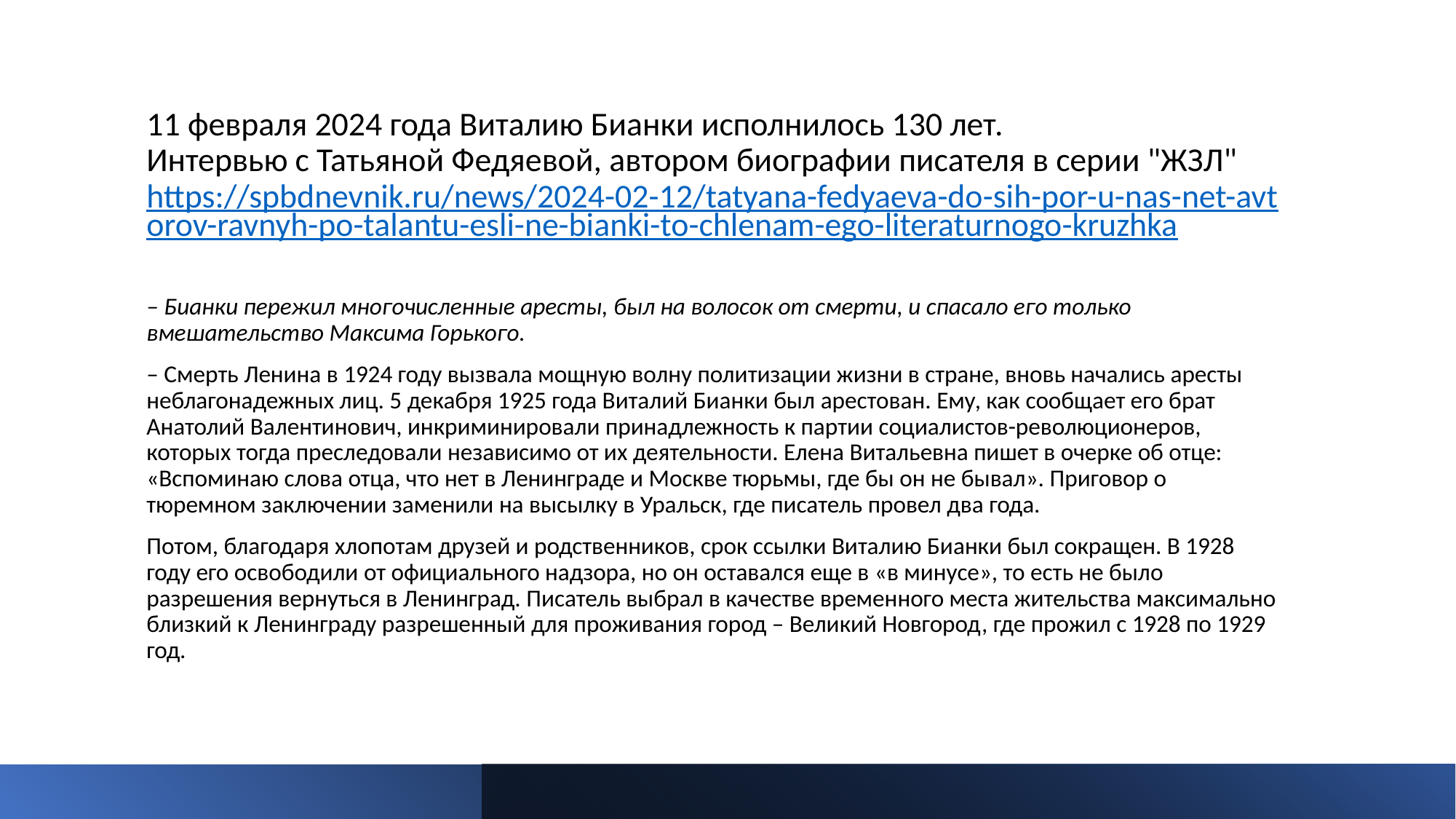

# 11 февраля 2024 года Виталию Бианки исполнилось 130 лет. Интервью с Татьяной Федяевой, автором биографии писателя в серии "ЖЗЛ" https://spbdnevnik.ru/news/2024-02-12/tatyana-fedyaeva-do-sih-por-u-nas-net-avtorov-ravnyh-po-talantu-esli-ne-bianki-to-chlenam-ego-literaturnogo-kruzhka
– Бианки пережил многочисленные аресты, был на волосок от смерти, и спасало его только вмешательство Максима Горького.
– Смерть Ленина в 1924 году вызвала мощную волну политизации жизни в стране, вновь начались аресты неблагонадежных лиц. 5 декабря 1925 года Виталий Бианки был арестован. Ему, как сообщает его брат Анатолий Валентинович, инкриминировали принадлежность к партии социалистов-революционеров, которых тогда преследовали независимо от их деятельности. Елена Витальевна пишет в очерке об отце: «Вспоминаю слова отца, что нет в Ленинграде и Москве тюрьмы, где бы он не бывал». Приговор о тюремном заключении заменили на высылку в Уральск, где писатель провел два года.
Потом, благодаря хлопотам друзей и родственников, срок ссылки Виталию Бианки был сокращен. В 1928 году его освободили от официального надзора, но он оставался еще в «в минусе», то есть не было разрешения вернуться в Ленинград. Писатель выбрал в качестве временного места жительства максимально близкий к Ленинграду разрешенный для проживания город – Великий Новгород, где прожил с 1928 по 1929 год.